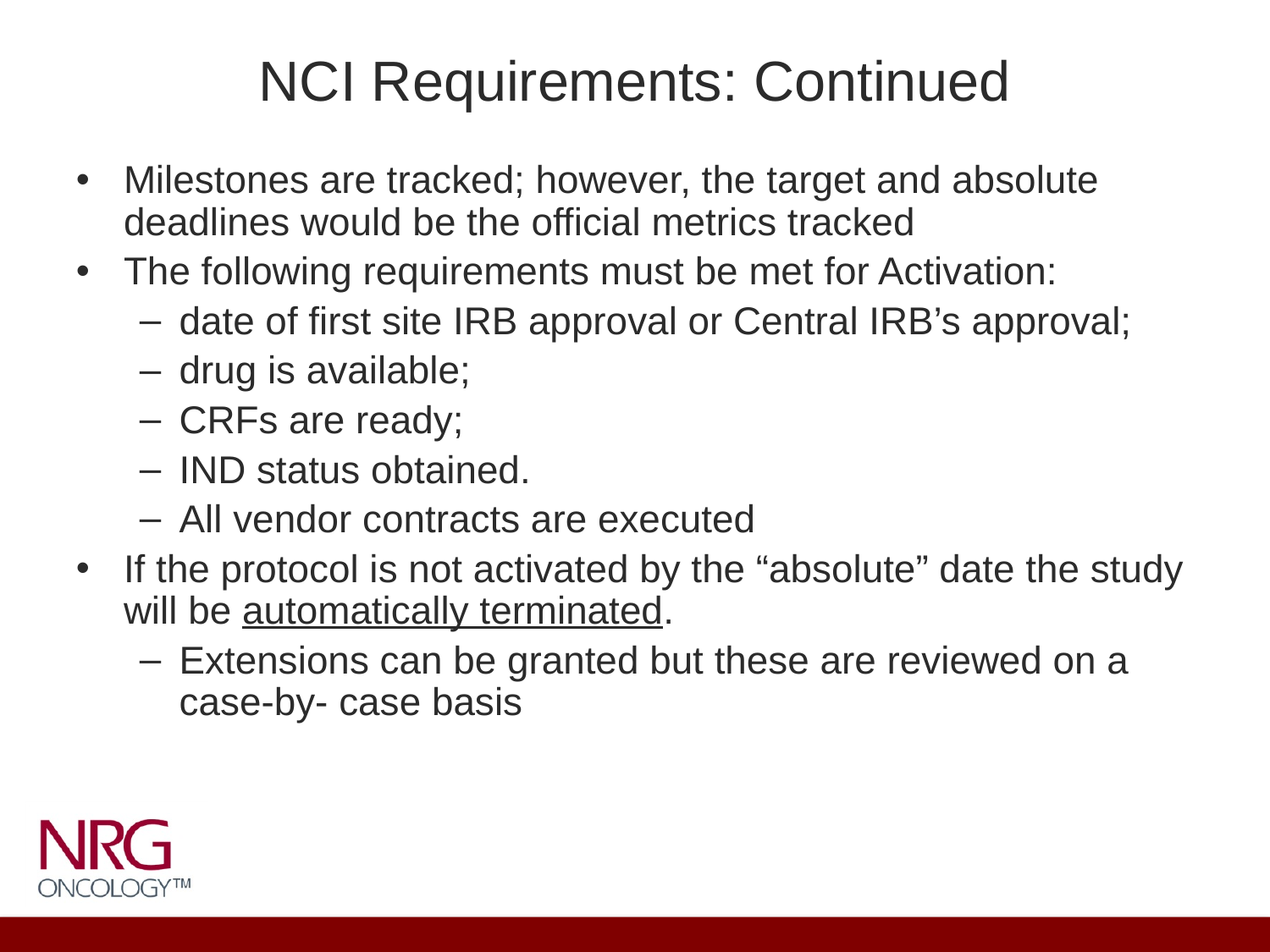

# NCI Requirements: Continued
Milestones are tracked; however, the target and absolute deadlines would be the official metrics tracked
The following requirements must be met for Activation:
date of first site IRB approval or Central IRB’s approval;
drug is available;
CRFs are ready;
IND status obtained.
All vendor contracts are executed
If the protocol is not activated by the “absolute” date the study will be automatically terminated.
Extensions can be granted but these are reviewed on a case-by- case basis